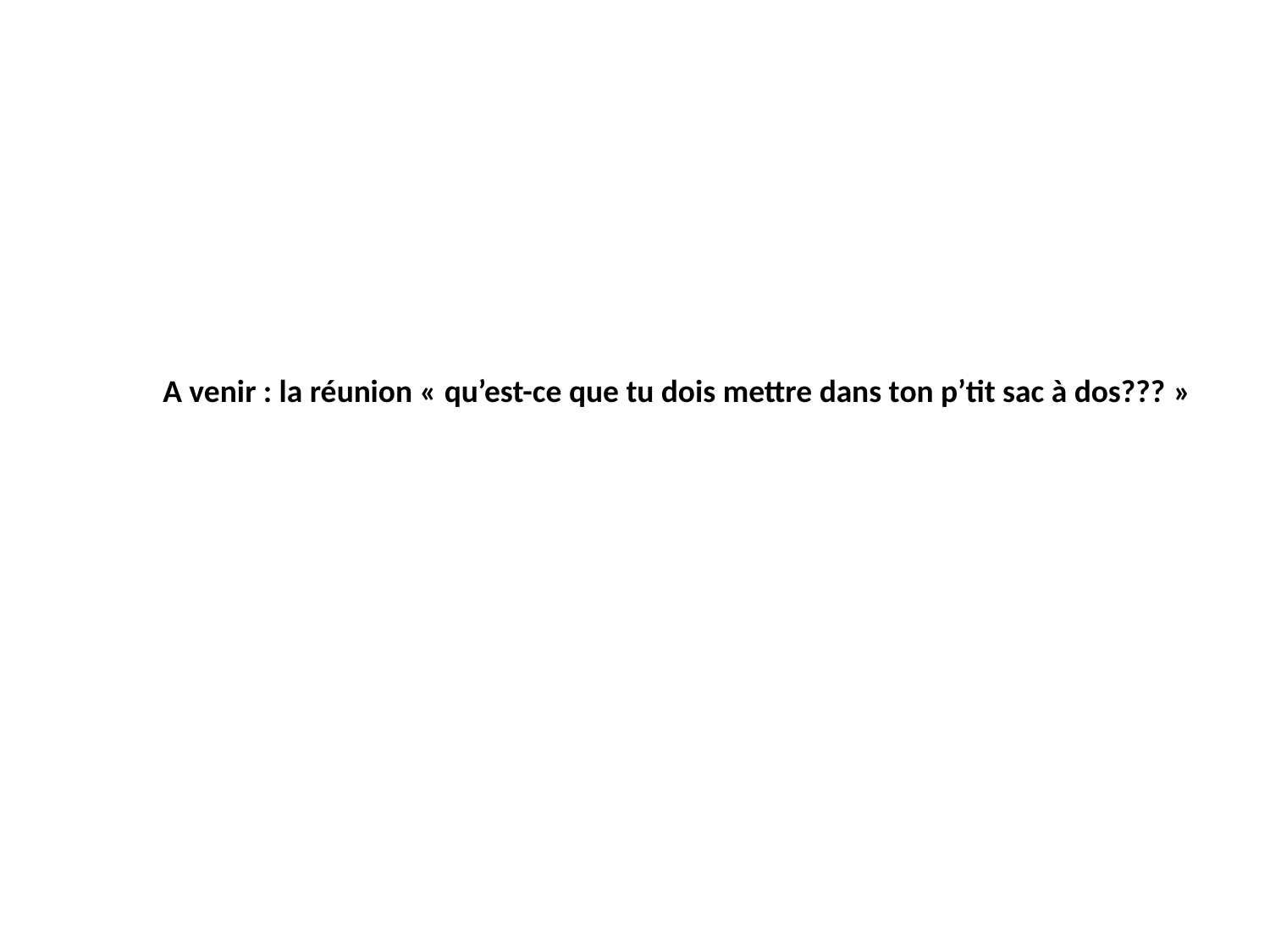

A venir : la réunion « qu’est-ce que tu dois mettre dans ton p’tit sac à dos??? »